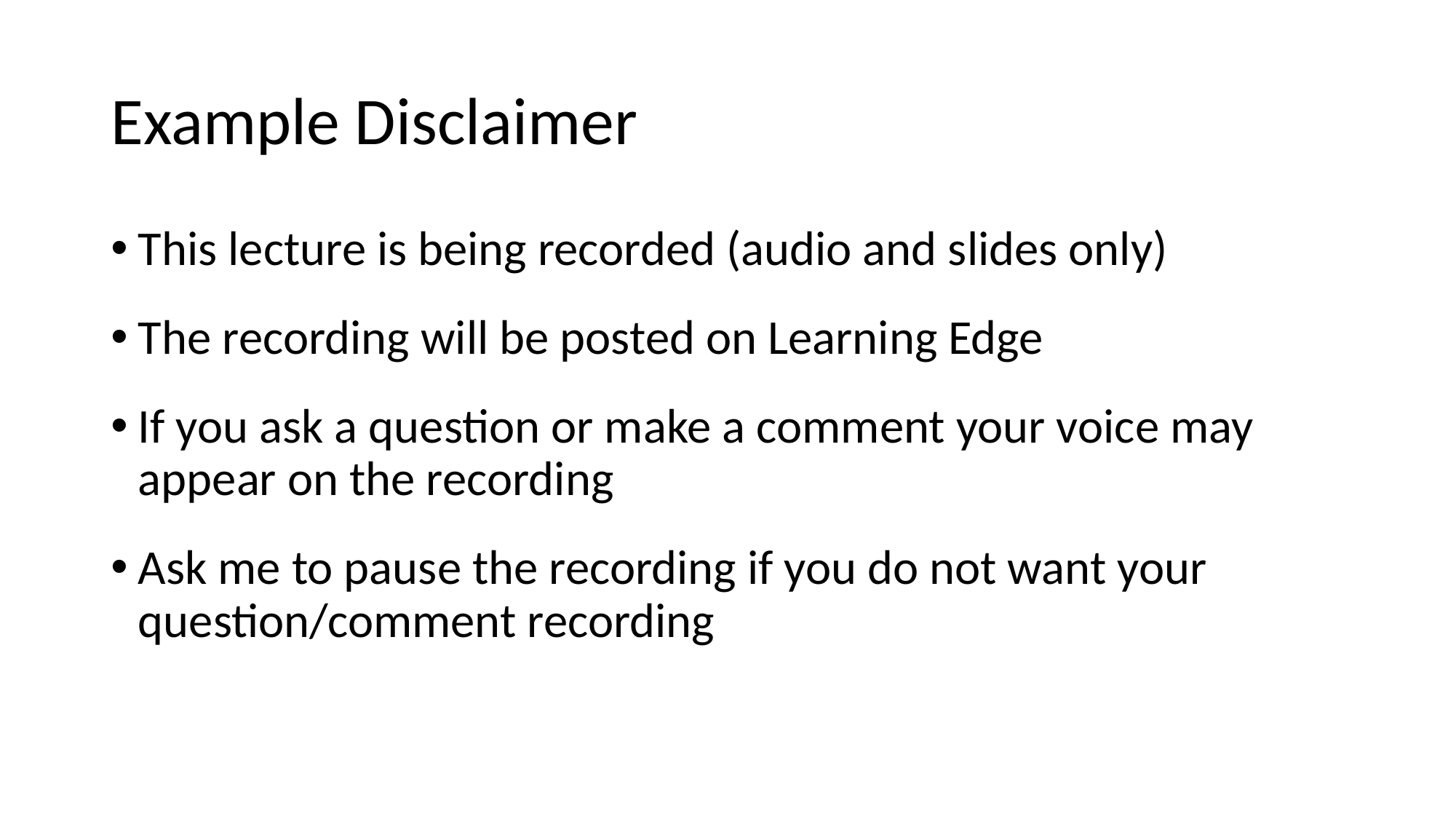

# Example Disclaimer
This lecture is being recorded (audio and slides only)
The recording will be posted on Learning Edge
If you ask a question or make a comment your voice may appear on the recording
Ask me to pause the recording if you do not want your question/comment recording